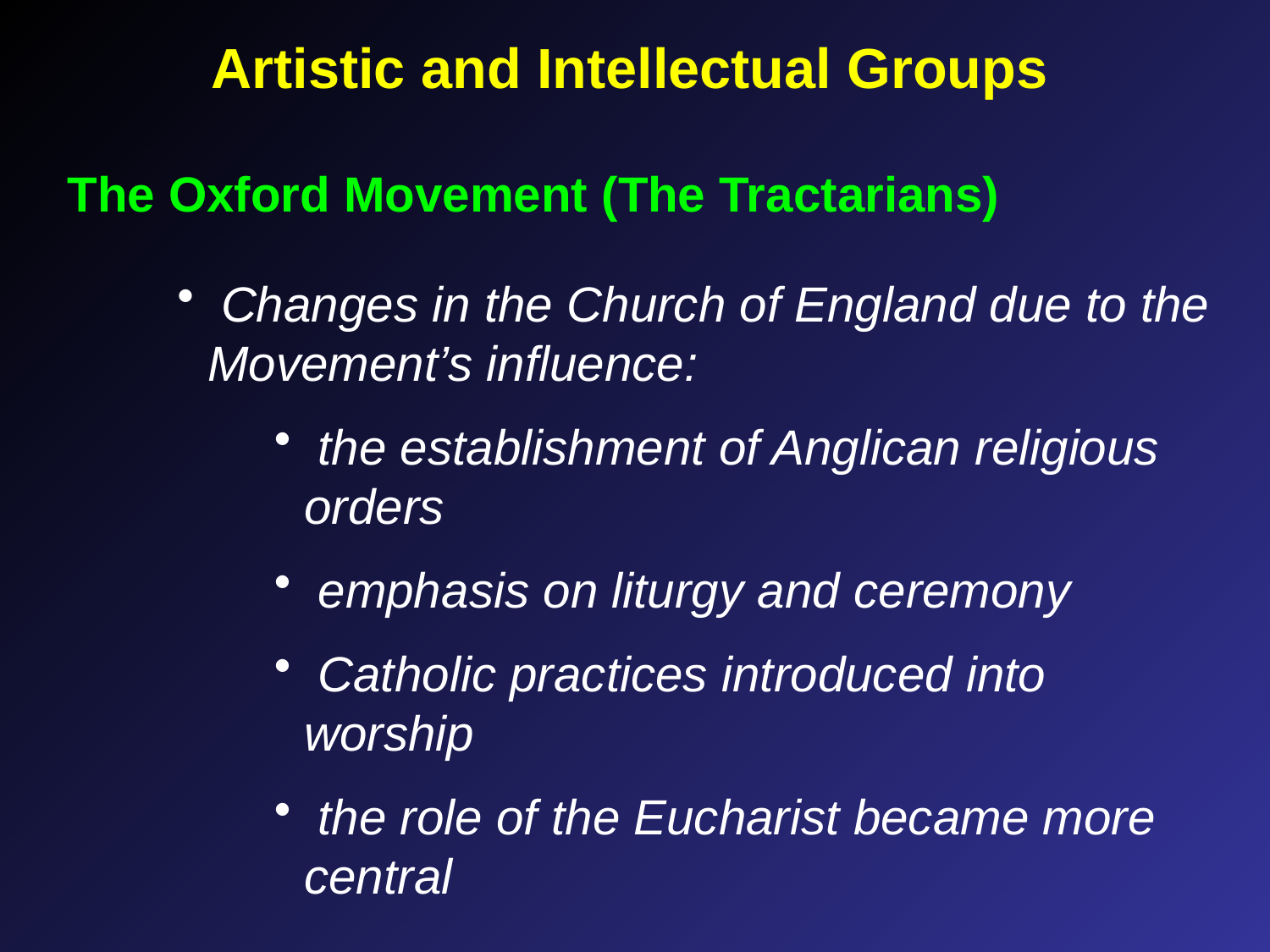

Artistic and Intellectual Groups

The Oxford Movement (The Tractarians)
 Changes in the Church of England due to the Movement’s influence:
 the establishment of Anglican religious orders
 emphasis on liturgy and ceremony
 Catholic practices introduced into worship
 the role of the Eucharist became more central